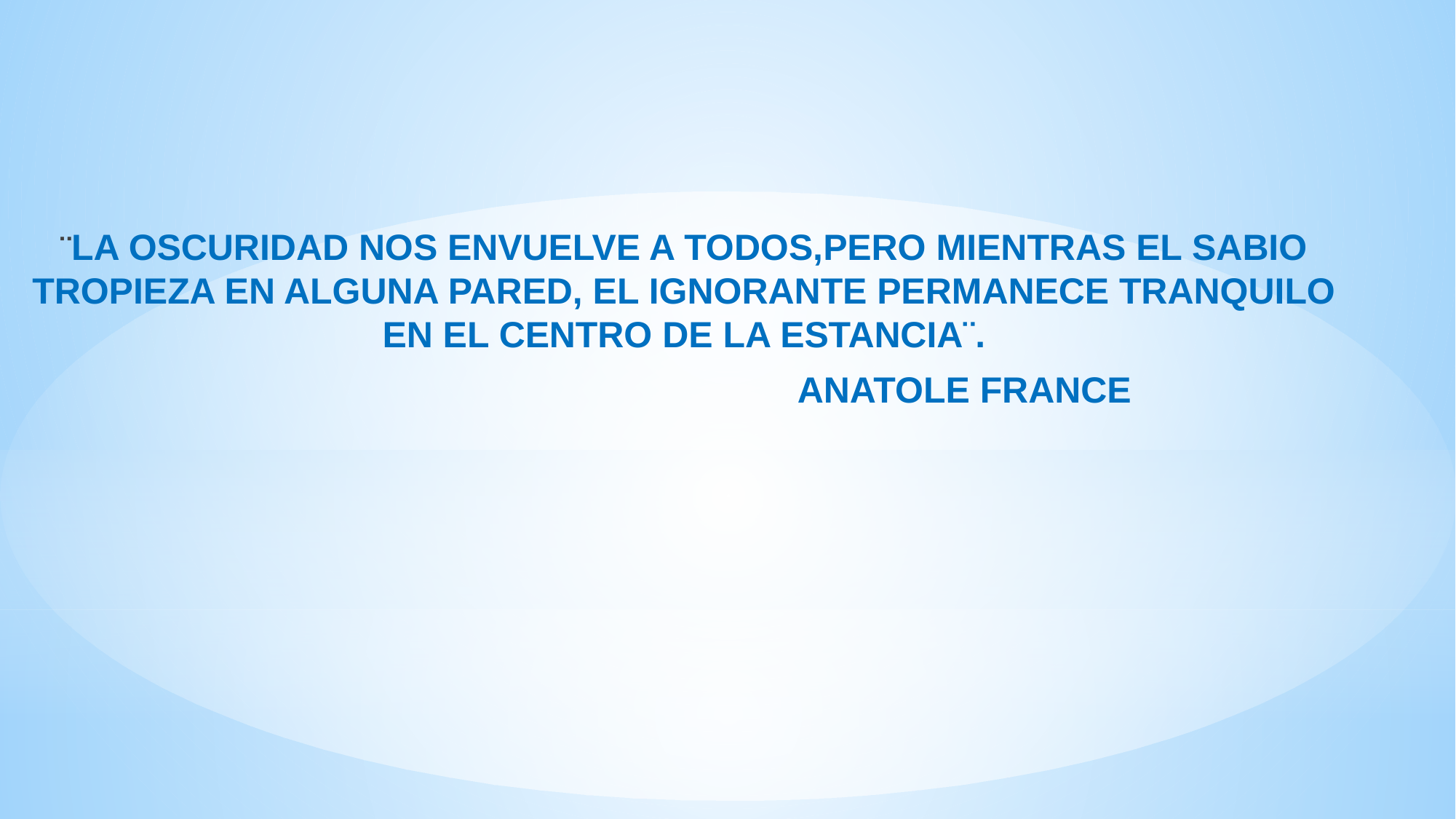

¨LA OSCURIDAD NOS ENVUELVE A TODOS,PERO MIENTRAS EL SABIO TROPIEZA EN ALGUNA PARED, EL IGNORANTE PERMANECE TRANQUILO EN EL CENTRO DE LA ESTANCIA¨.
                                                       ANATOLE FRANCE